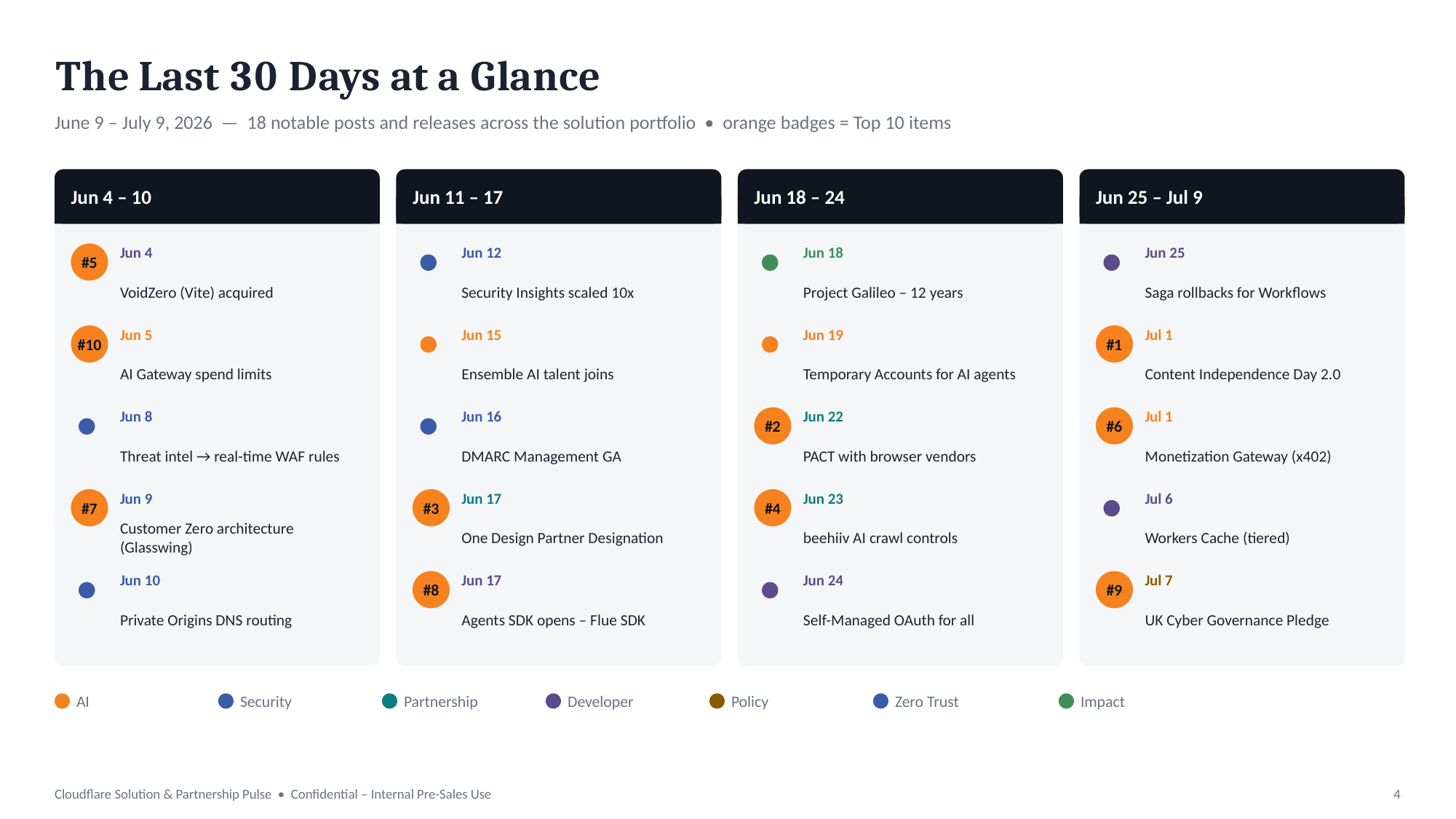

The Last 30 Days at a Glance
June 9 – July 9, 2026  —  18 notable posts and releases across the solution portfolio  •  orange badges = Top 10 items

Jun 4 – 10

Jun 11 – 17

Jun 18 – 24

Jun 25 – Jul 9

Jun 4
Jun 12
Jun 18
Jun 25

#5

VoidZero (Vite) acquired
Security Insights scaled 10x
Project Galileo – 12 years
Saga rollbacks for Workflows
Jun 5
Jun 15
Jun 19
Jul 1

#10

#1

AI Gateway spend limits
Ensemble AI talent joins
Temporary Accounts for AI agents
Content Independence Day 2.0
Jun 8
Jun 16
Jun 22
Jul 1

#2

#6

Threat intel → real-time WAF rules
DMARC Management GA
PACT with browser vendors
Monetization Gateway (x402)
Jun 9
Jun 17
Jun 23
Jul 6

#7

#3

#4

Customer Zero architecture (Glasswing)
One Design Partner Designation
beehiiv AI crawl controls
Workers Cache (tiered)
Jun 10
Jun 17
Jun 24
Jul 7

#8

#9

Private Origins DNS routing
Agents SDK opens – Flue SDK
Self-Managed OAuth for all
UK Cyber Governance Pledge
AI
Security
Partnership
Developer
Policy
Zero Trust
Impact

Cloudflare Solution & Partnership Pulse  •  Confidential – Internal Pre-Sales Use
4